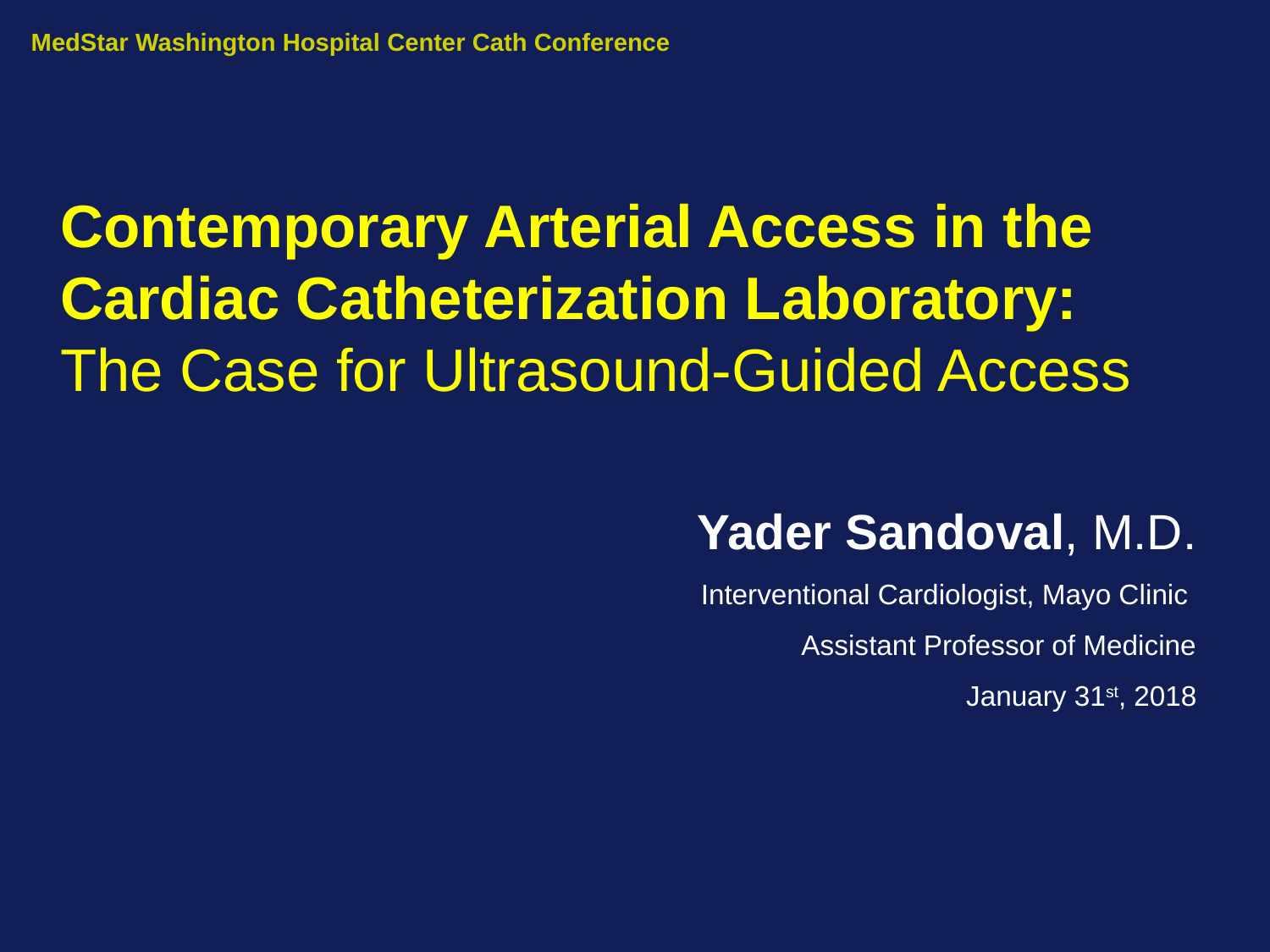

MedStar Washington Hospital Center Cath Conference
# Contemporary Arterial Access in the Cardiac Catheterization Laboratory: The Case for Ultrasound-Guided Access
Yader Sandoval, M.D.
Interventional Cardiologist, Mayo Clinic
Assistant Professor of Medicine
January 31st, 2018